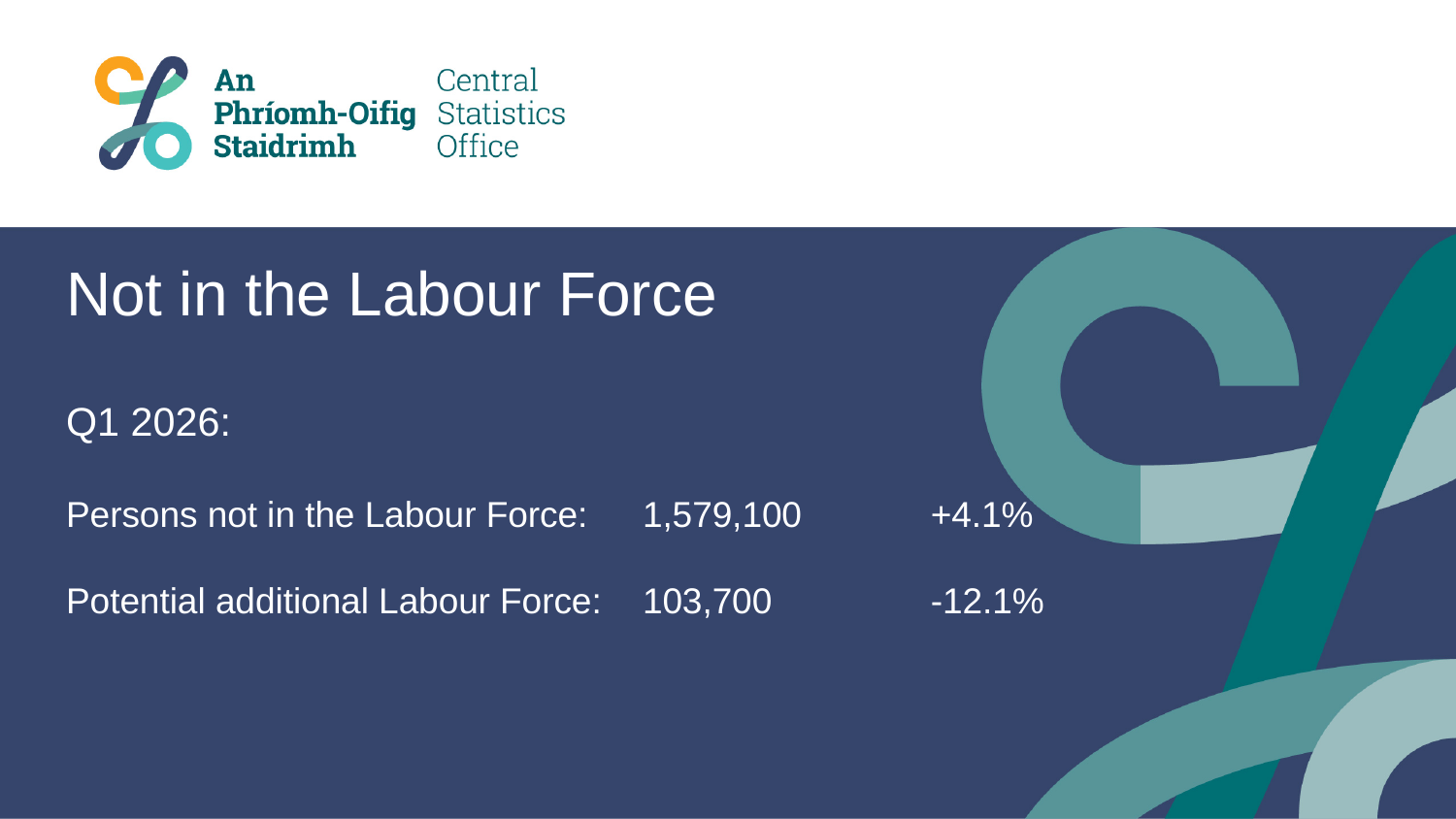

# Not in the Labour Force Q1 2026: Persons not in the Labour Force: 	1,579,100		+4.1% Potential additional Labour Force:	103,700		-12.1%